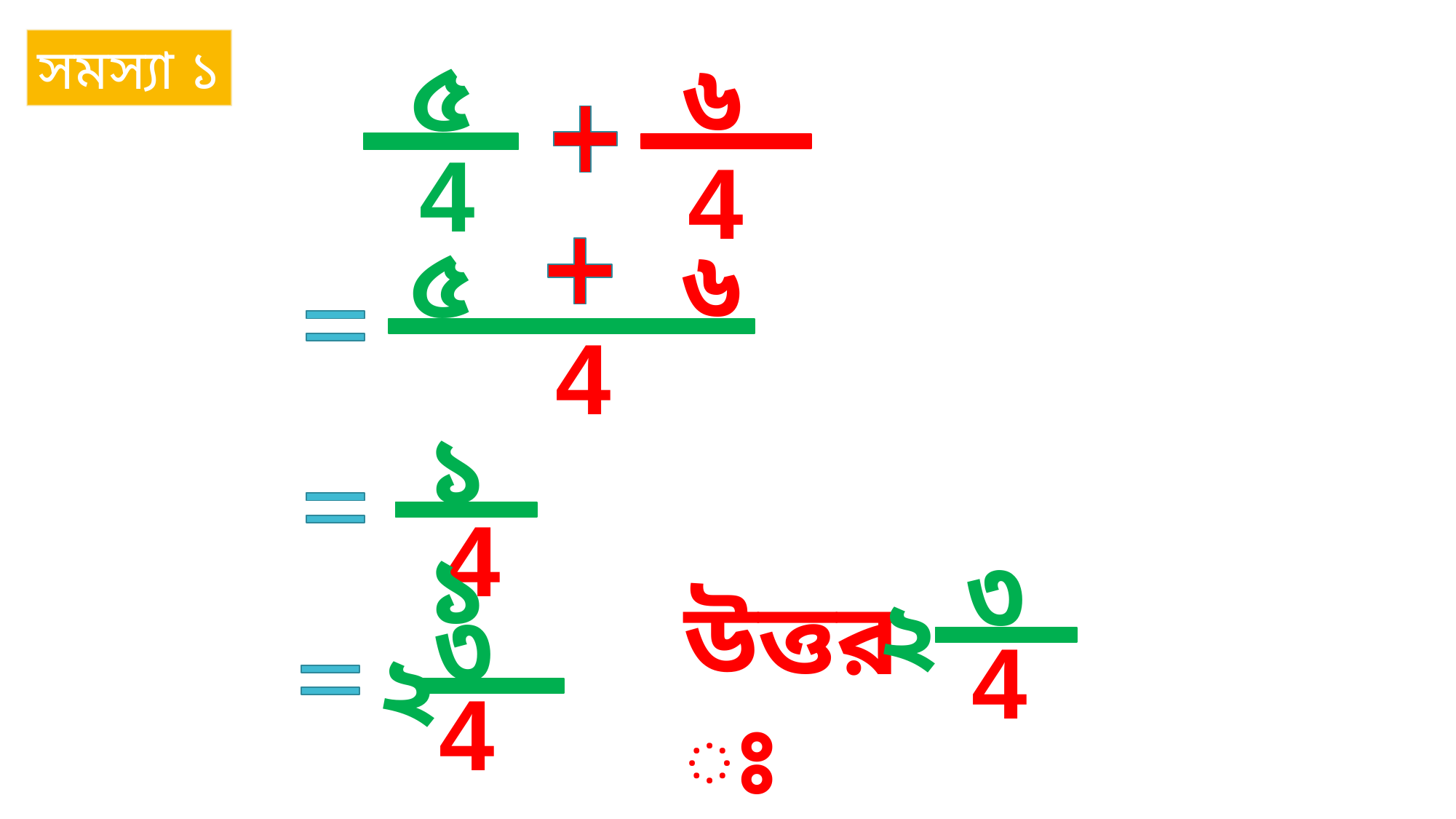

৫
৬

4
4
সমস্যা ১
৫
৬

4
১১

4
৩
২

4
উত্তরঃ
৩
২

4